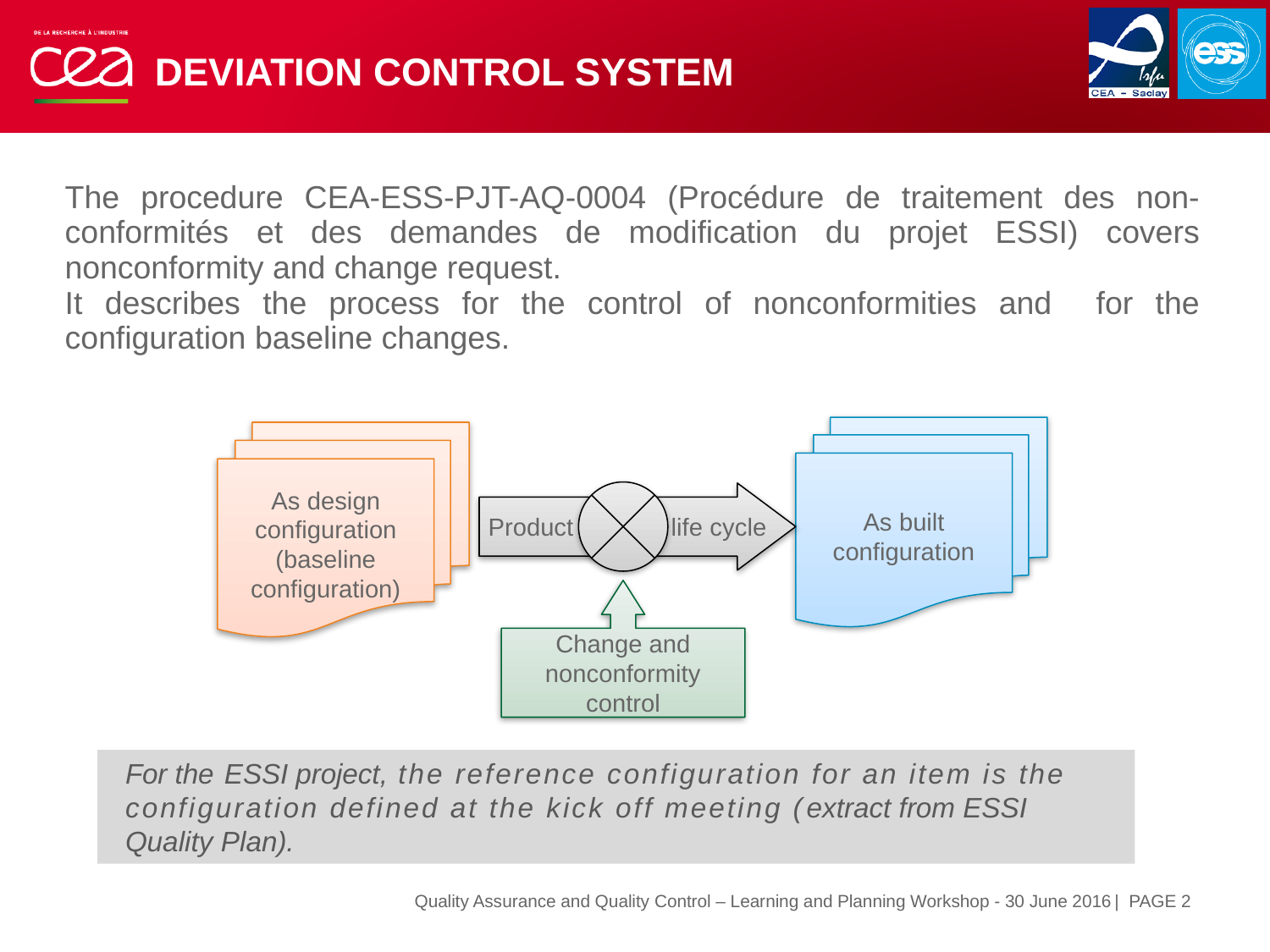

# DEVIATION CONTROL SYSTEM
The procedure CEA-ESS-PJT-AQ-0004 (Procédure de traitement des non-conformités et des demandes de modification du projet ESSI) covers nonconformity and change request.
It describes the process for the control of nonconformities and  for the configuration baseline changes.

As built configuration
As design configuration
(baseline configuration)

Product              life cycle
Change and nonconformity control
For the ESSI project, the reference configuration for an item is the configuration defined at the kick off meeting (extract from ESSI Quality Plan).
Quality Assurance and Quality Control – Learning and Planning Workshop - 30 June 2016
|  PAGE 2